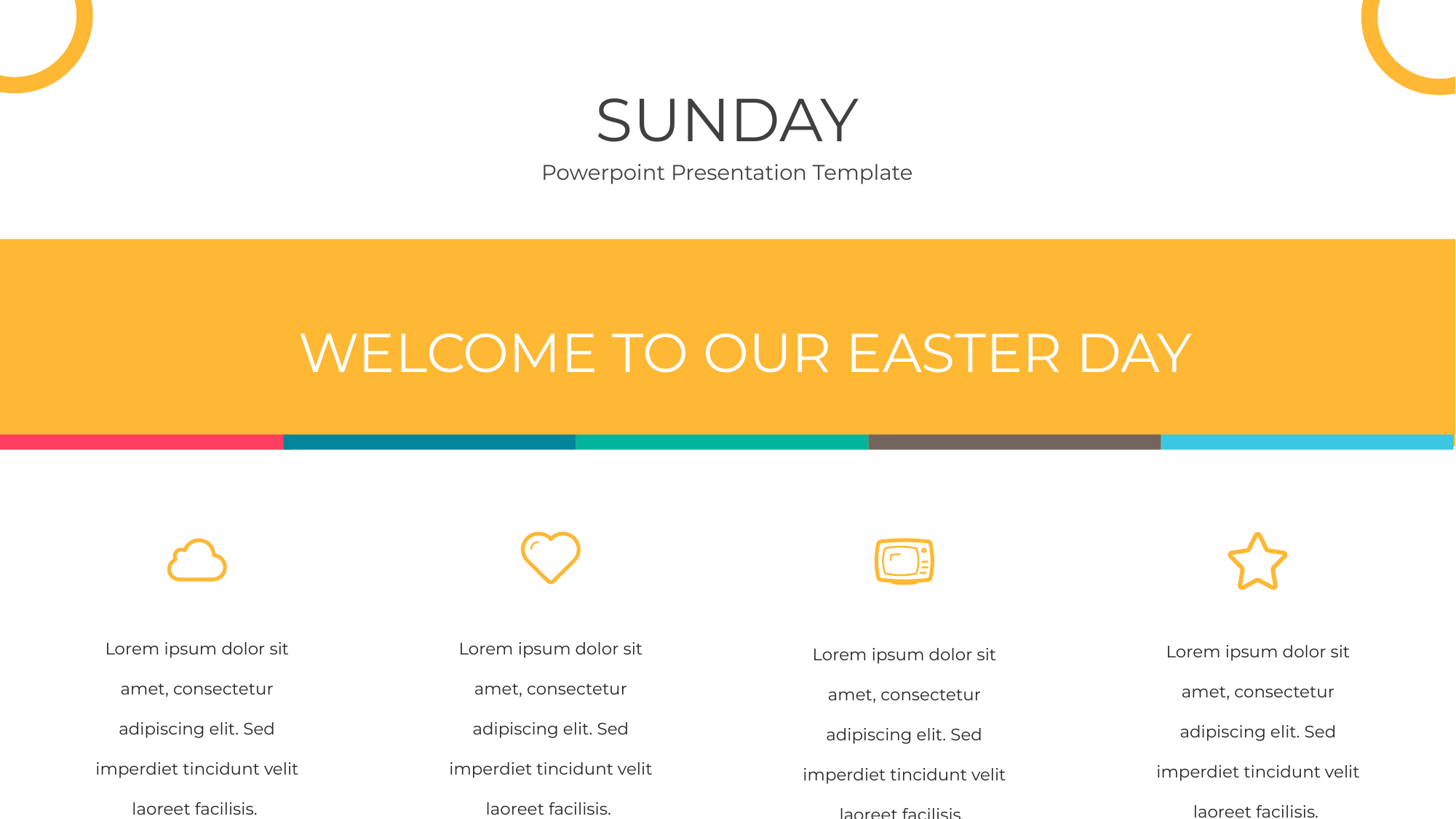

SUNDAY
Powerpoint Presentation Template

WELCOME TO OUR EASTER DAY

Lorem ipsum dolor sit amet, consectetur adipiscing elit. Sed imperdiet tincidunt velit laoreet facilisis.

Lorem ipsum dolor sit amet, consectetur adipiscing elit. Sed imperdiet tincidunt velit laoreet facilisis.

Lorem ipsum dolor sit amet, consectetur adipiscing elit. Sed imperdiet tincidunt velit laoreet facilisis.

Lorem ipsum dolor sit amet, consectetur adipiscing elit. Sed imperdiet tincidunt velit laoreet facilisis.